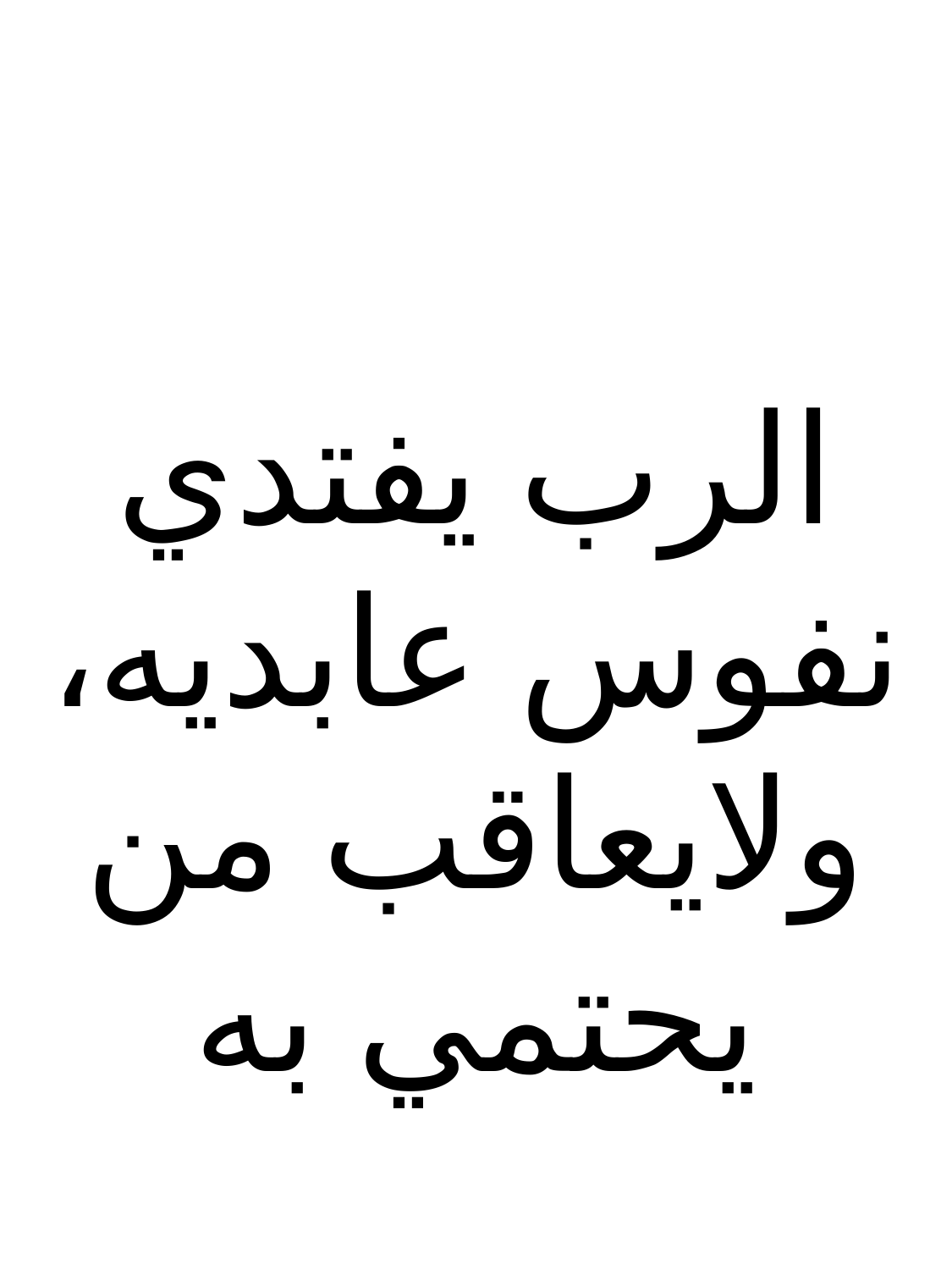

الرب يفتدي نفوس عابديه، ولايعاقب من يحتمي به